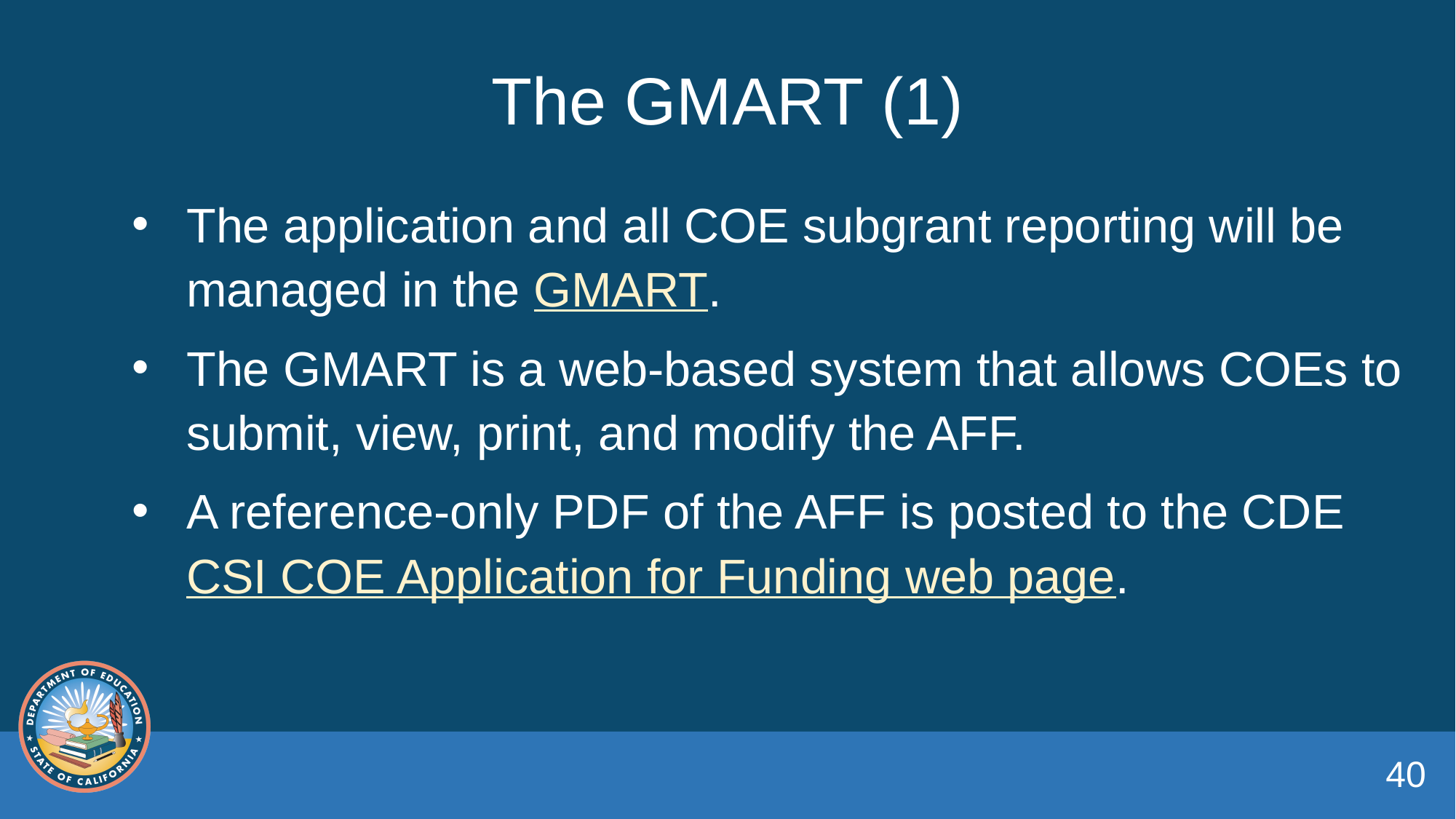

# The GMART (1)
The application and all COE subgrant reporting will be managed in the GMART.
The GMART is a web-based system that allows COEs to submit, view, print, and modify the AFF.
A reference-only PDF of the AFF is posted to the CDE CSI COE Application for Funding web page.
40